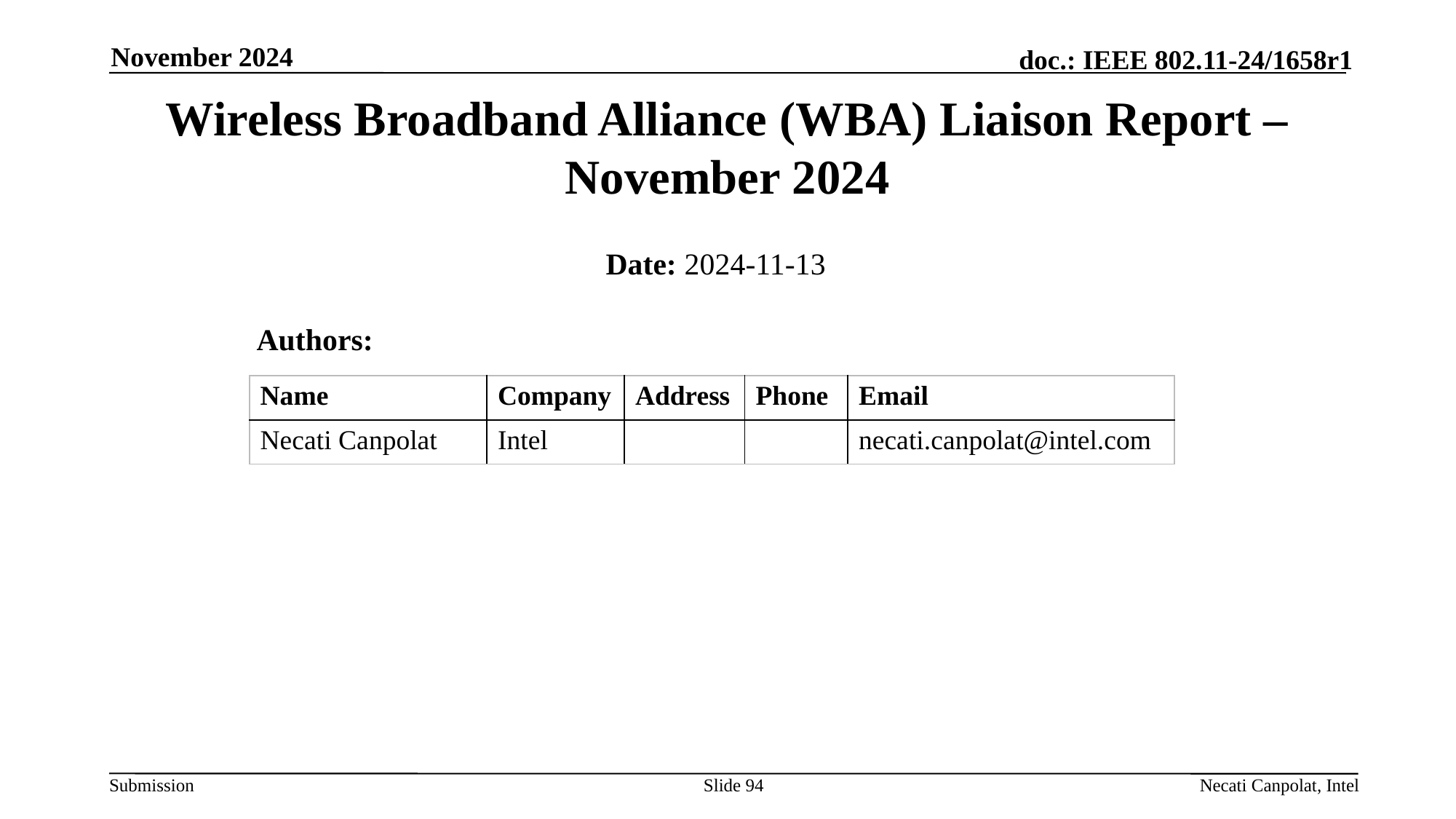

November 2024
# Wireless Broadband Alliance (WBA) Liaison Report – November 2024
Date: 2024-11-13
Authors:
| Name | Company | Address | Phone | Email |
| --- | --- | --- | --- | --- |
| Necati Canpolat | Intel |  |  | necati.canpolat@intel.com |
Slide 94
Necati Canpolat, Intel